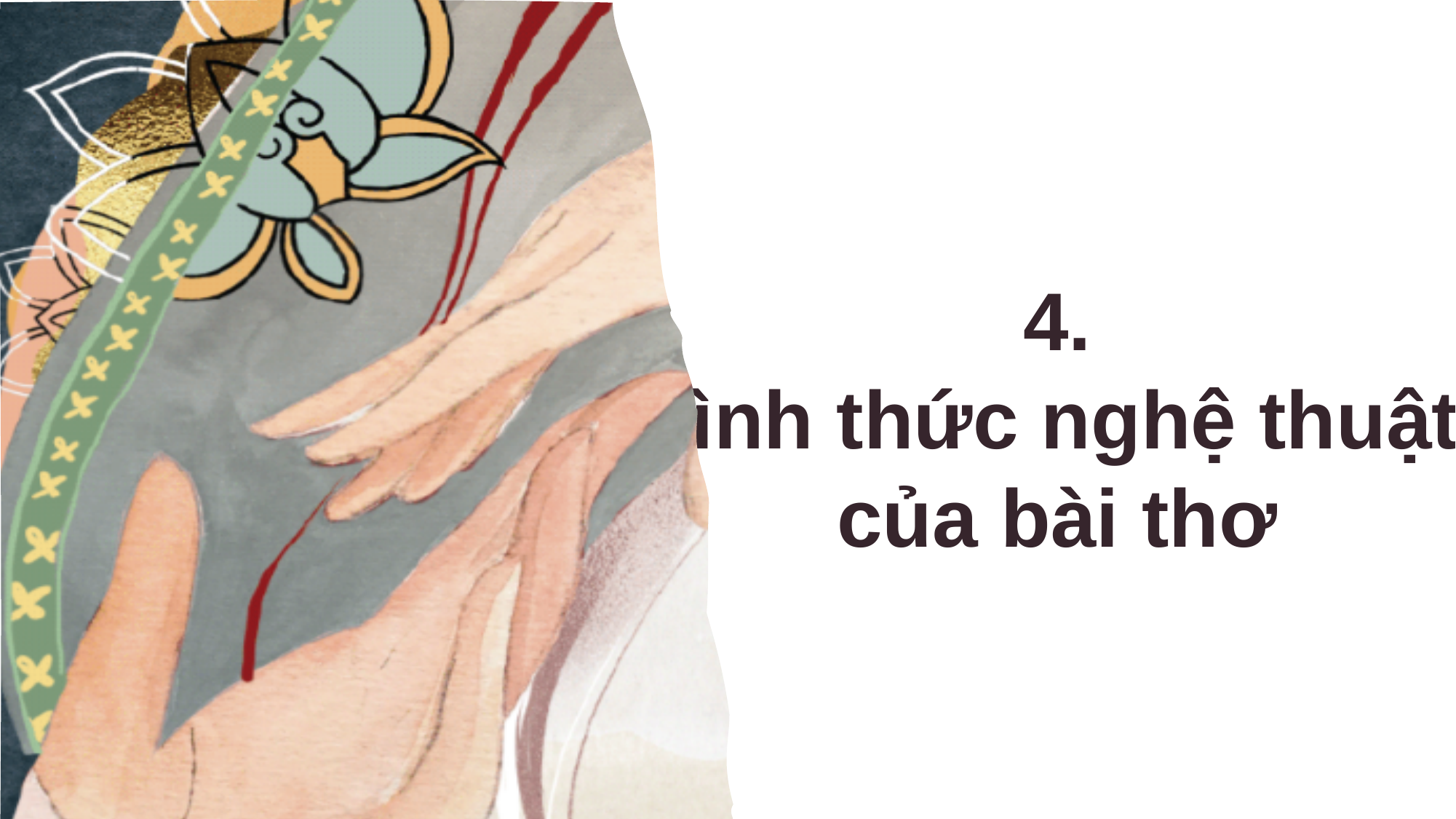

4.
Hình thức nghệ thuật
của bài thơ